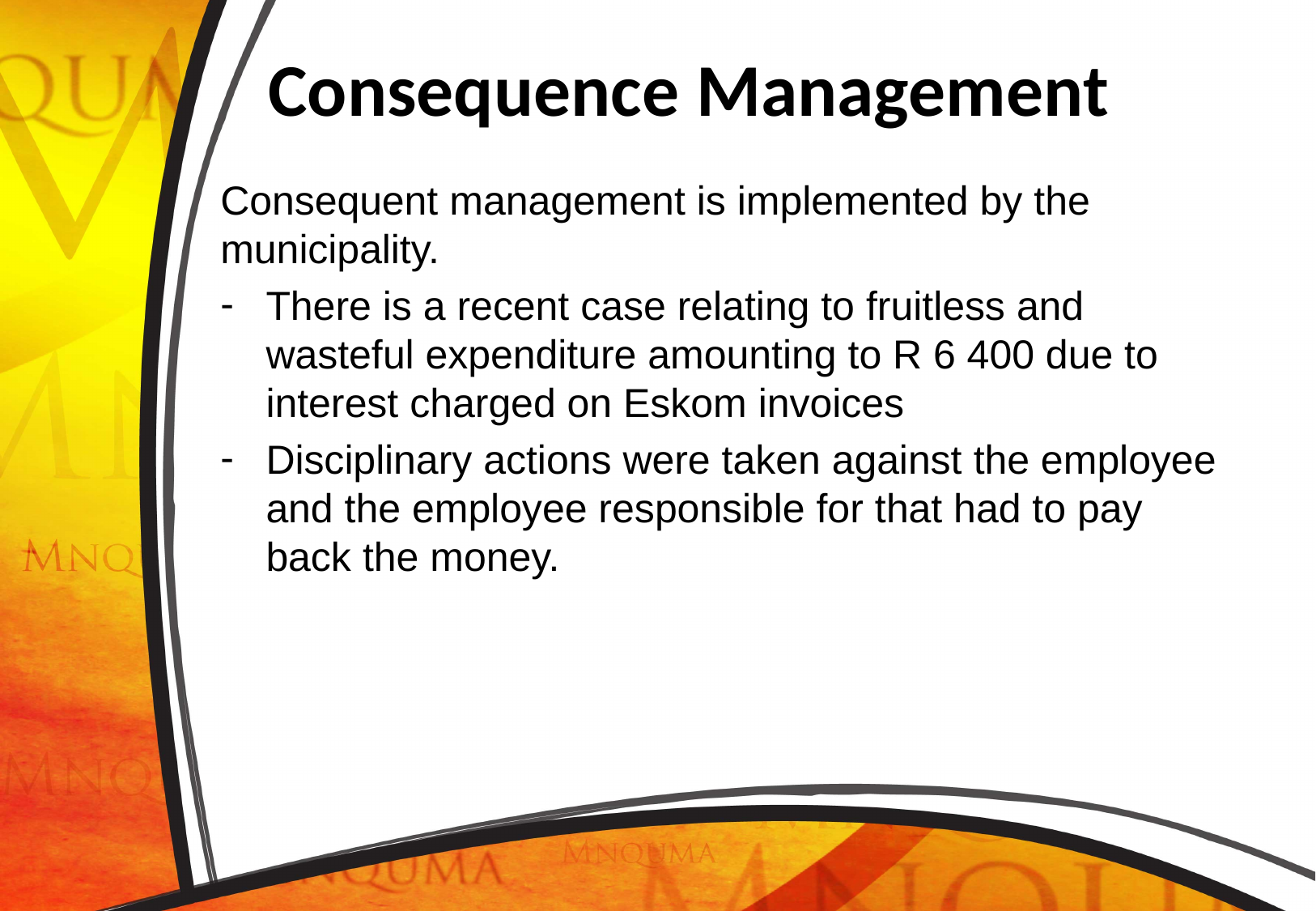

# Consequence Management
Consequent management is implemented by the municipality.
There is a recent case relating to fruitless and wasteful expenditure amounting to R 6 400 due to interest charged on Eskom invoices
Disciplinary actions were taken against the employee and the employee responsible for that had to pay back the money.